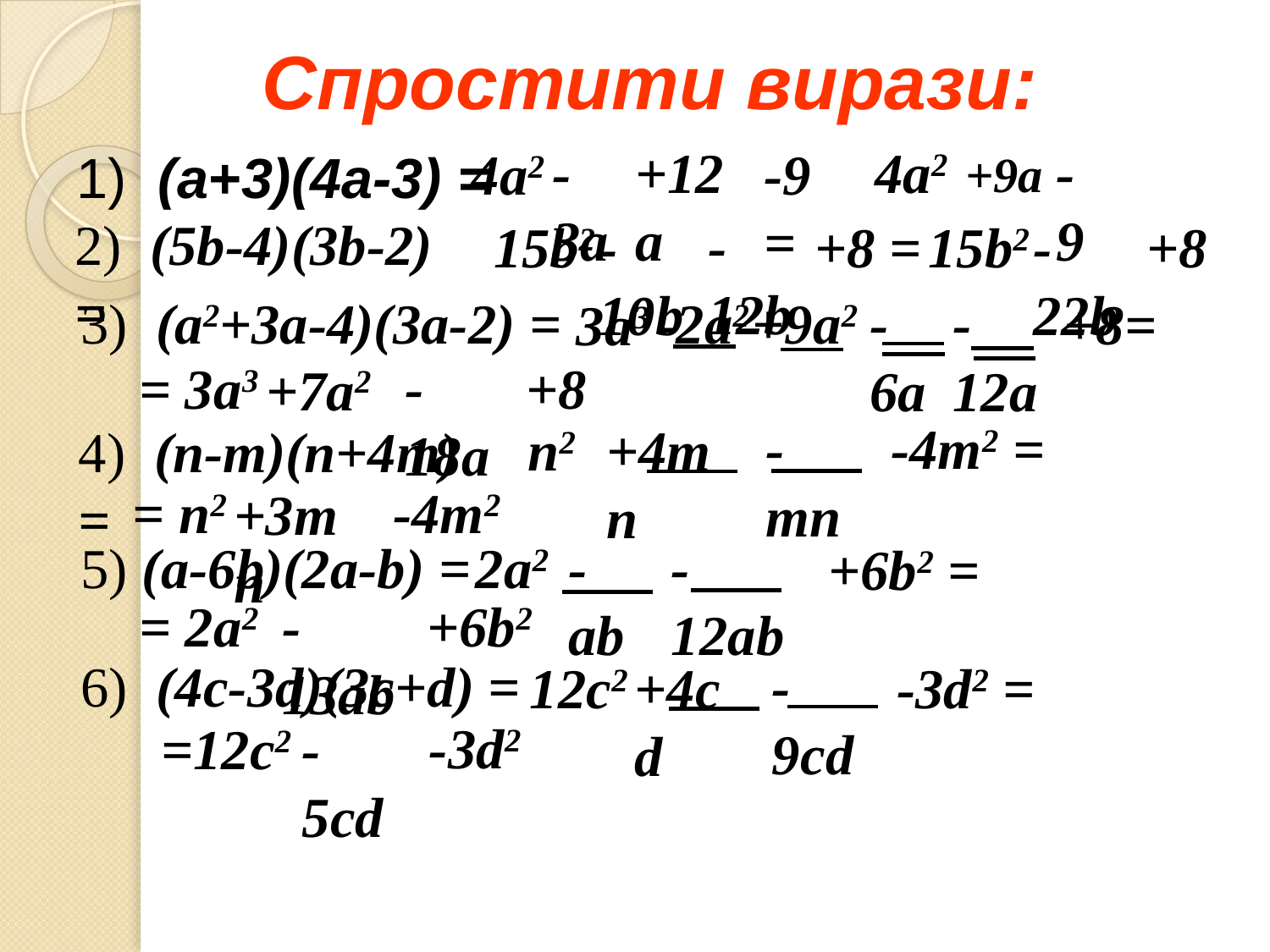

# Спростити вирази:
-3а
+12а
4а2
-9
-9 =
4а2
1)  (а+3)(4а-3) =
+9а
2)  (5b-4)(3b-2) =
-12b
15b2
-10b
15b2
+8
+8 =
-22b
-2а2
-6а
3)  (а2+3а-4)(3а-2) =
+9а2
-12а
+8=
3а3
-18а
= 3а3
+8
+7а2
-mn
-4m2 =
n2
+4mn
4)  (n-m)(n+4m) =
-4m2
= n2
+3mn
5) (a-6b)(2a-b) =
2a2
-ab
-12ab
+6b2 =
 = 2a2
+6b2
-13ab

6)  (4c-3d)(3c+d) =
-9cd
-3d2 =
12c2
+4cd
-3d2
=12c2
-5cd